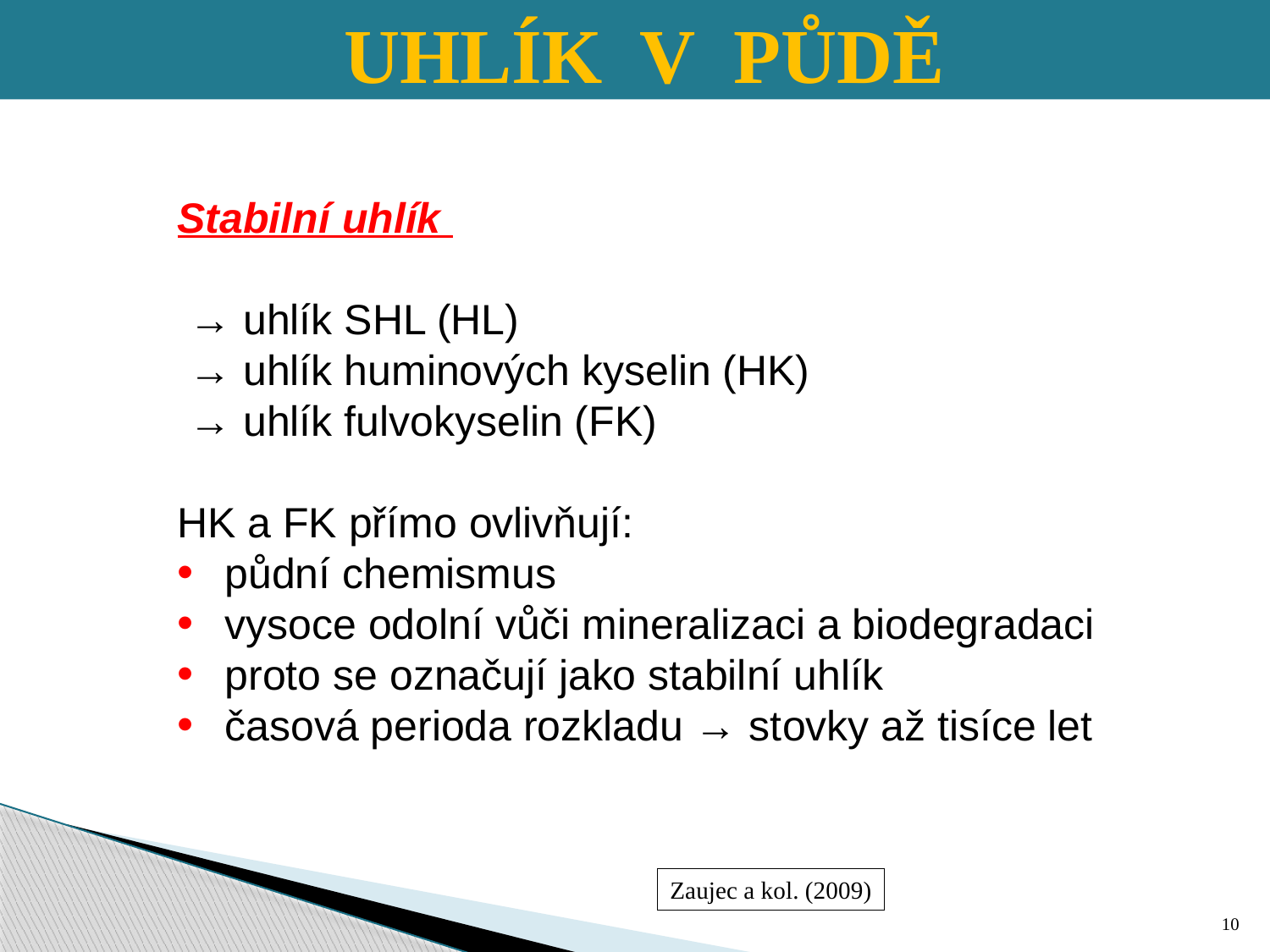

UHLÍK  V  PŮDĚ
Stabilní uhlík

 → uhlík SHL (HL)
 → uhlík huminových kyselin (HK)
 → uhlík fulvokyselin (FK)

HK a FK přímo ovlivňují:
půdní chemismus
vysoce odolní vůči mineralizaci a biodegradaci
proto se označují jako stabilní uhlík
časová perioda rozkladu → stovky až tisíce let
Zaujec a kol. (2009)
10